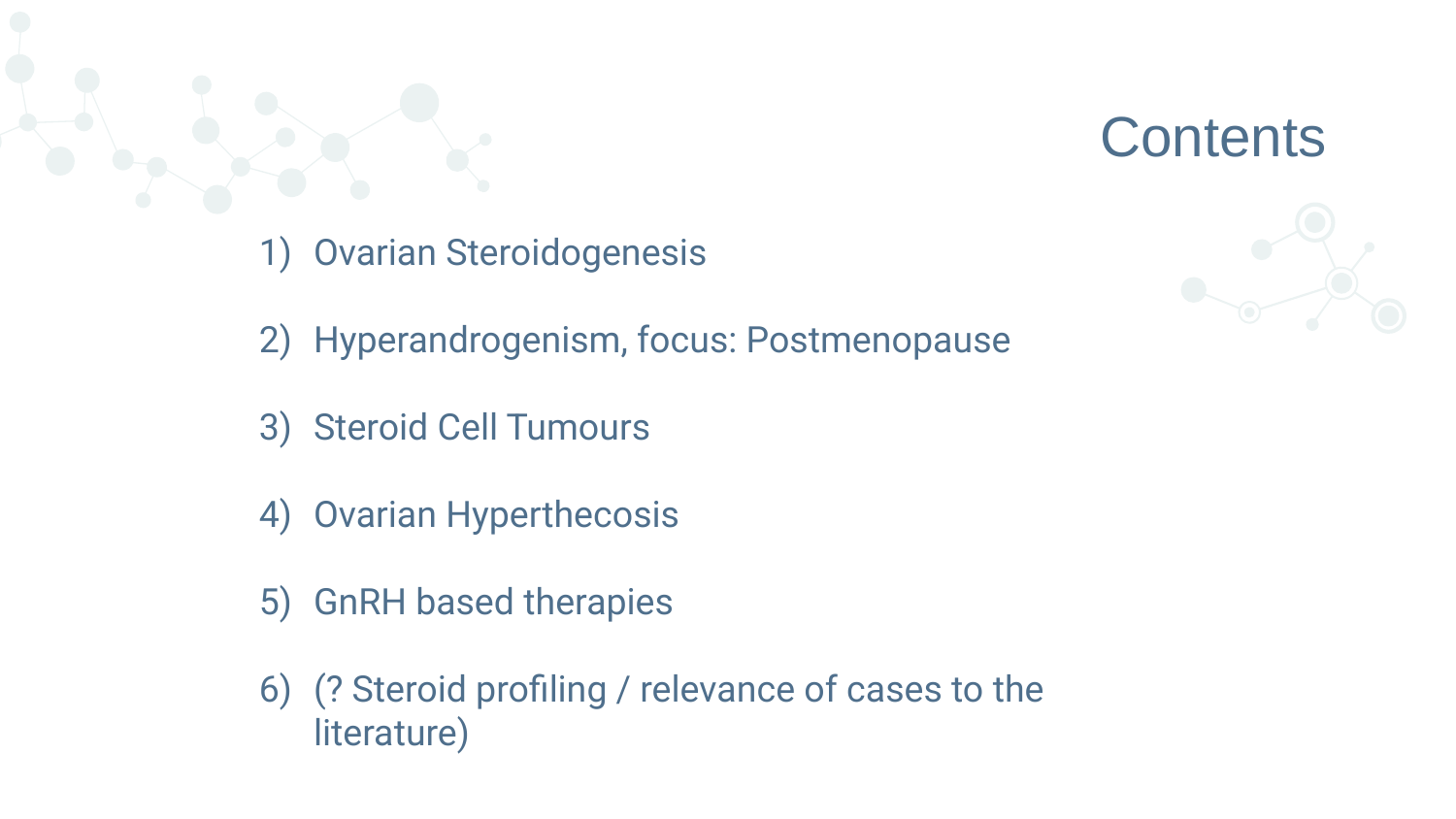

Contents
Ovarian Steroidogenesis

Hyperandrogenism, focus: Postmenopause

Steroid Cell Tumours

Ovarian Hyperthecosis

GnRH based therapies

(? Steroid profiling / relevance of cases to the literature)